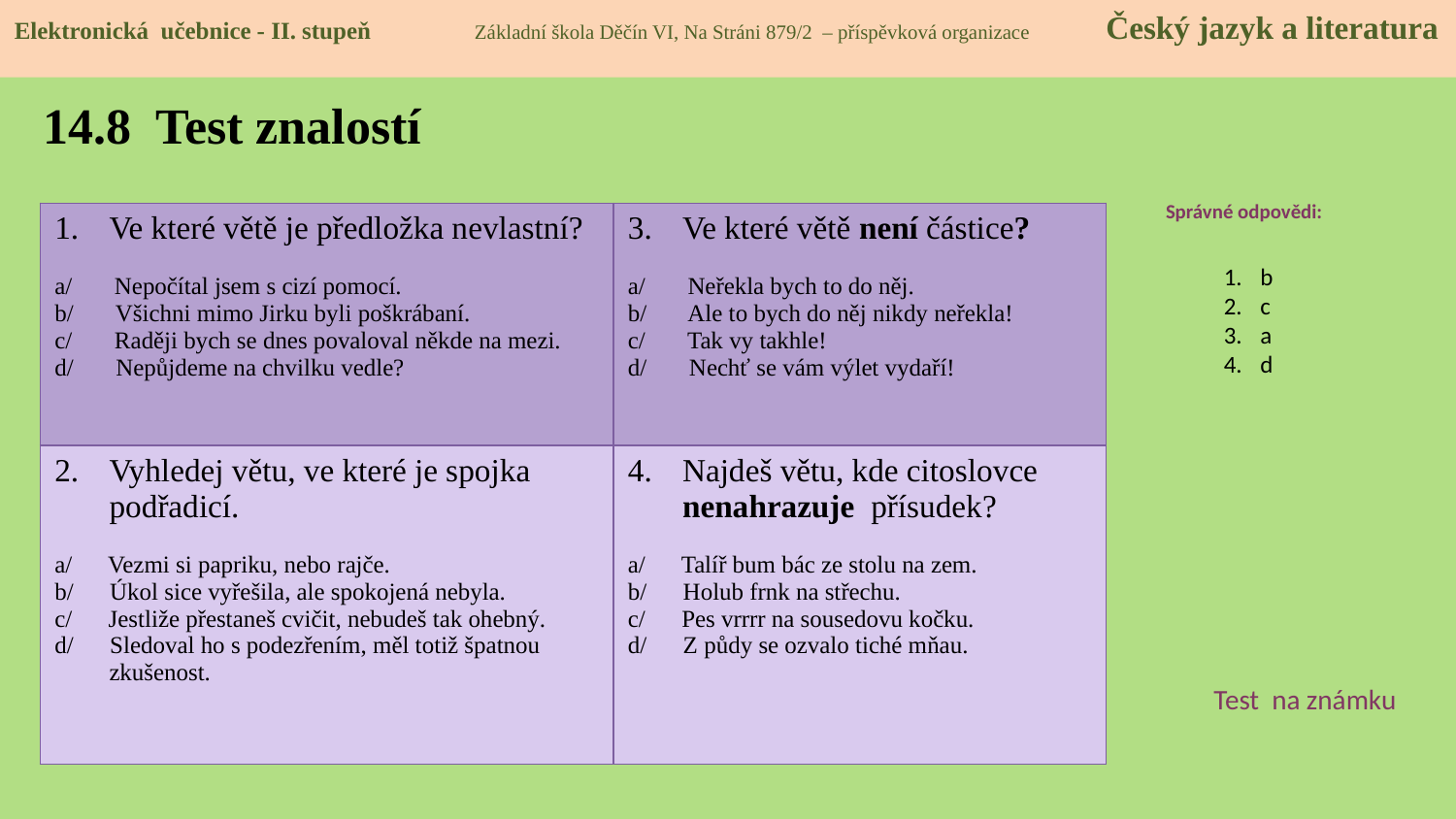

Elektronická  učebnice - II. stupeň                 Základní škola Děčín VI, Na Stráni 879/2  – příspěvková organizace               Český jazyk a literatura

# 14.8  Test znalostí
Správné odpovědi:
| Ve které větě je předložka nevlastní? a/ Nepočítal jsem s cizí pomocí. b/ Všichni mimo Jirku byli poškrábaní. c/ Raději bych se dnes povaloval někde na mezi. d/ Nepůjdeme na chvilku vedle? | Ve které větě není částice? a/ Neřekla bych to do něj. b/ Ale to bych do něj nikdy neřekla! c/ Tak vy takhle! d/ Nechť se vám výlet vydaří! |
| --- | --- |
| Vyhledej větu, ve které je spojka podřadicí. a/ Vezmi si papriku, nebo rajče. b/ Úkol sice vyřešila, ale spokojená nebyla. c/ Jestliže přestaneš cvičit, nebudeš tak ohebný. d/ Sledoval ho s podezřením, měl totiž špatnou zkušenost. | Najdeš větu, kde citoslovce nenahrazuje přísudek? a/ Talíř bum bác ze stolu na zem. b/ Holub frnk na střechu. c/ Pes vrrrr na sousedovu kočku. d/ Z půdy se ozvalo tiché mňau. |

b
c
a
d

Test  na známku